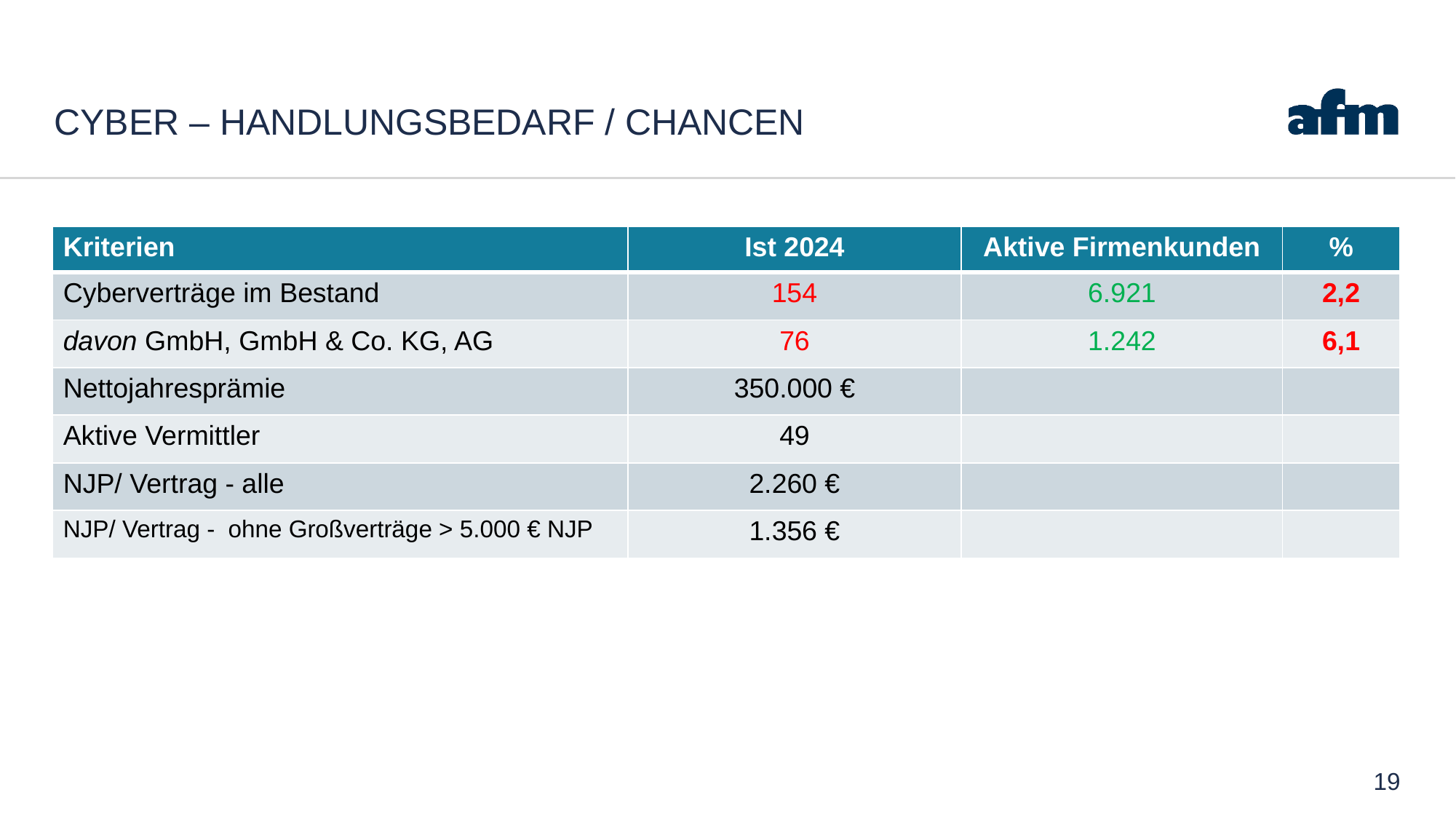

# Cyber – handlungsbedarf / Chancen
| Kriterien | Ist 2024 | Aktive Firmenkunden | % |
| --- | --- | --- | --- |
| Cyberverträge im Bestand | 154 | 6.921 | 2,2 |
| davon GmbH, GmbH & Co. KG, AG | 76 | 1.242 | 6,1 |
| Nettojahresprämie | 350.000 € |  |  |
| Aktive Vermittler | 49 |  |  |
| NJP/ Vertrag - alle | 2.260 € |  |  |
| NJP/ Vertrag - ohne Großverträge > 5.000 € NJP | 1.356 € |  |  |
19